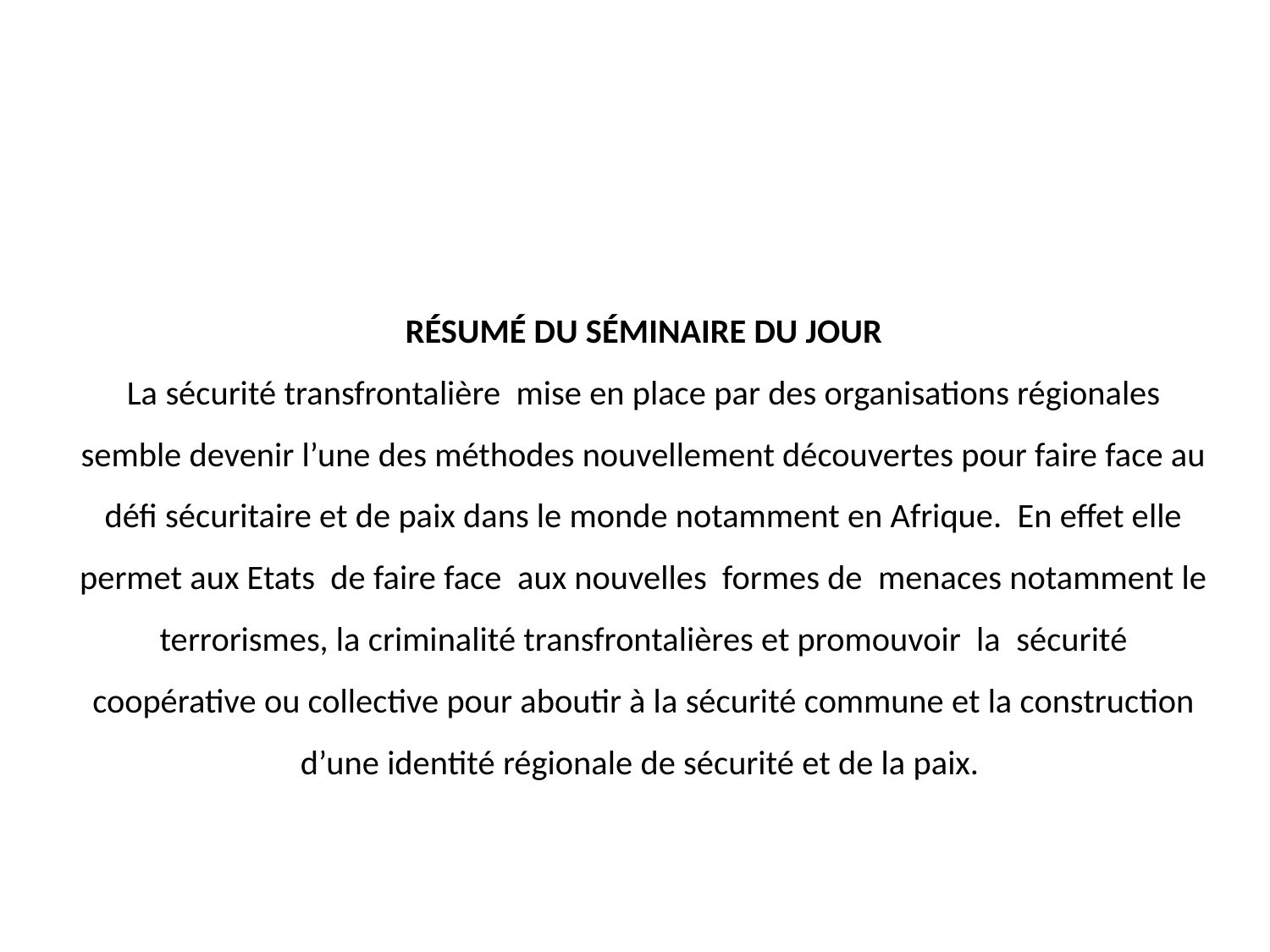

# RÉSUMÉ DU SÉMINAIRE DU JOUR La sécurité transfrontalière  mise en place par des organisations régionales semble devenir l’une des méthodes nouvellement découvertes pour faire face au défi sécuritaire et de paix dans le monde notamment en Afrique.  En effet elle permet aux Etats  de faire face  aux nouvelles  formes de  menaces notamment le terrorismes, la criminalité transfrontalières et promouvoir  la  sécurité coopérative ou collective pour aboutir à la sécurité commune et la construction d’une identité régionale de sécurité et de la paix.